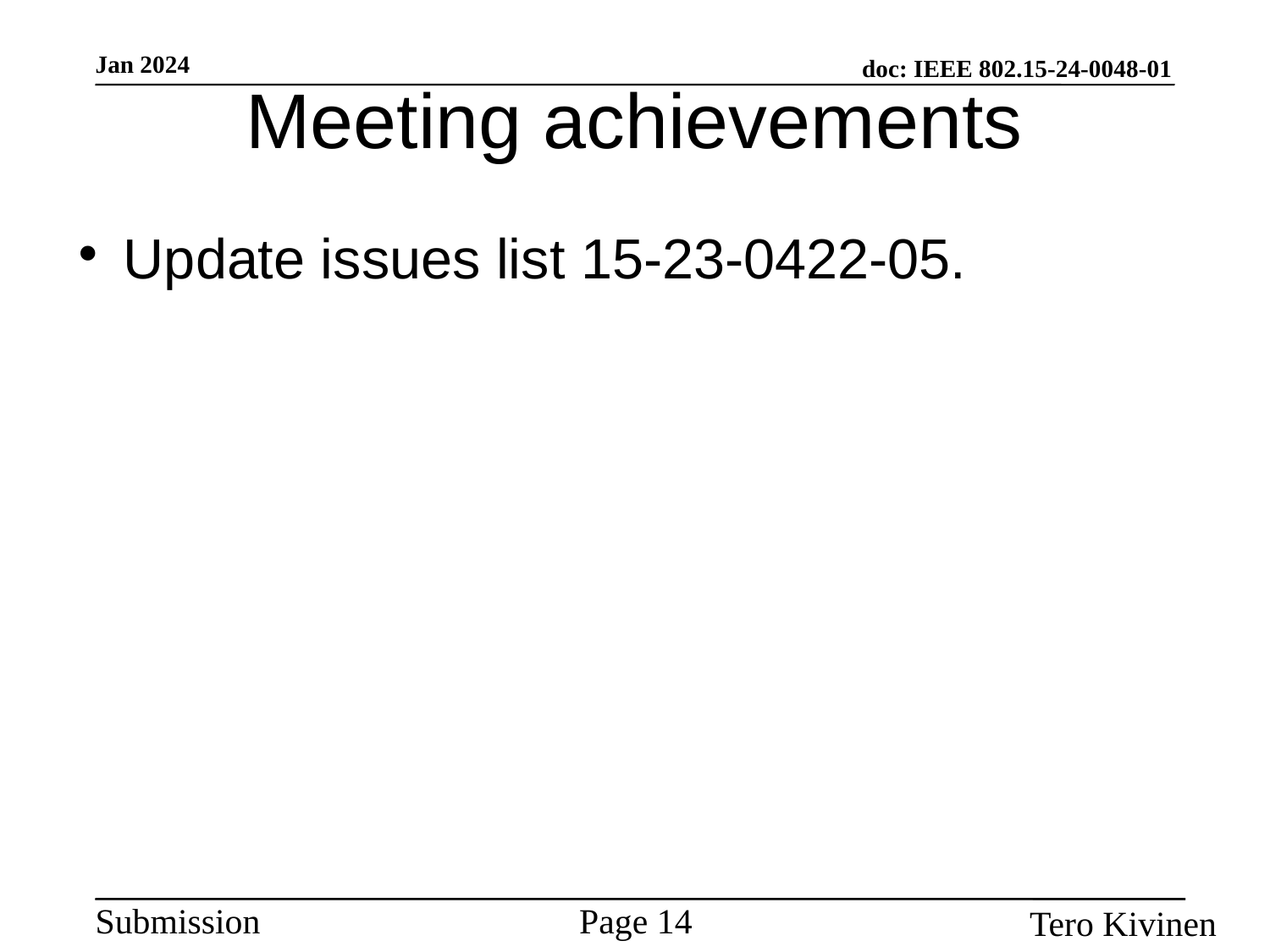

Meeting achievements
#

Update issues list 15-23-0422-05.